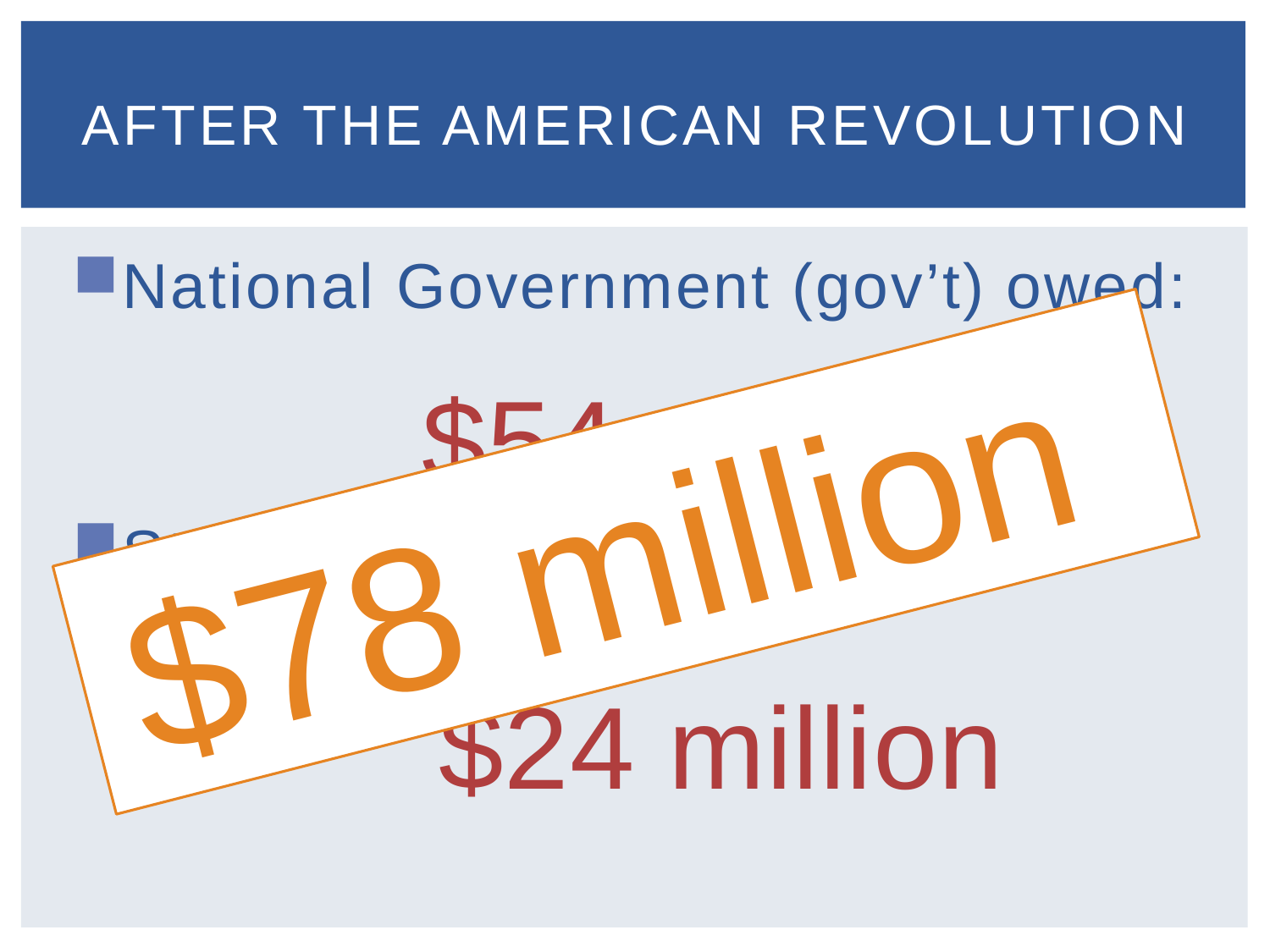

# After the American Revolution
National Government (gov’t) owed:

States owed:
$54 million
$78 million
$24 million